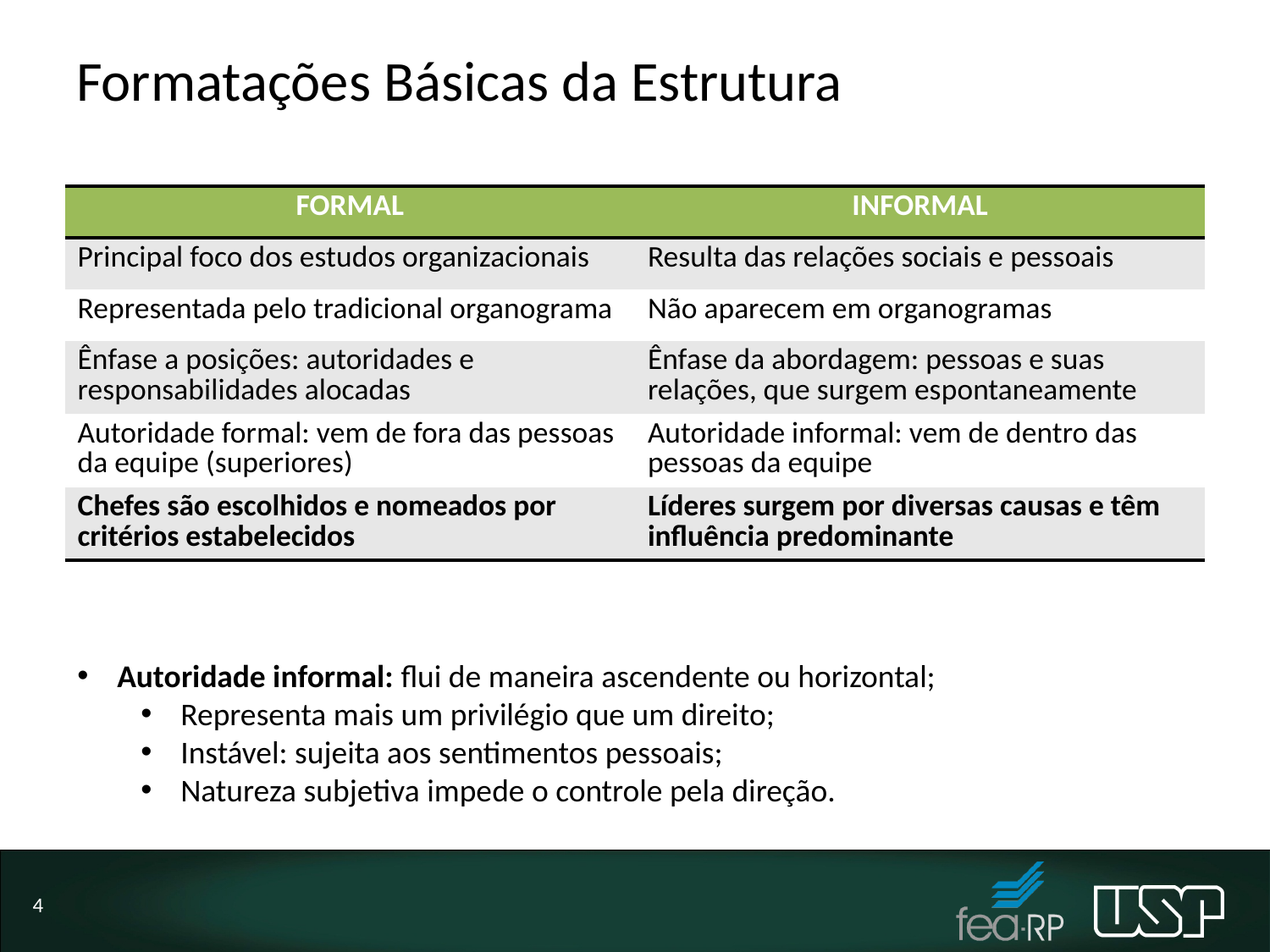

# Formatações Básicas da Estrutura
| FORMAL | INFORMAL |
| --- | --- |
| Principal foco dos estudos organizacionais | Resulta das relações sociais e pessoais |
| Representada pelo tradicional organograma | Não aparecem em organogramas |
| Ênfase a posições: autoridades e responsabilidades alocadas | Ênfase da abordagem: pessoas e suas relações, que surgem espontaneamente |
| Autoridade formal: vem de fora das pessoas da equipe (superiores) | Autoridade informal: vem de dentro das pessoas da equipe |
| Chefes são escolhidos e nomeados por critérios estabelecidos | Líderes surgem por diversas causas e têm influência predominante |
Autoridade informal: flui de maneira ascendente ou horizontal;
Representa mais um privilégio que um direito;
Instável: sujeita aos sentimentos pessoais;
Natureza subjetiva impede o controle pela direção.
4